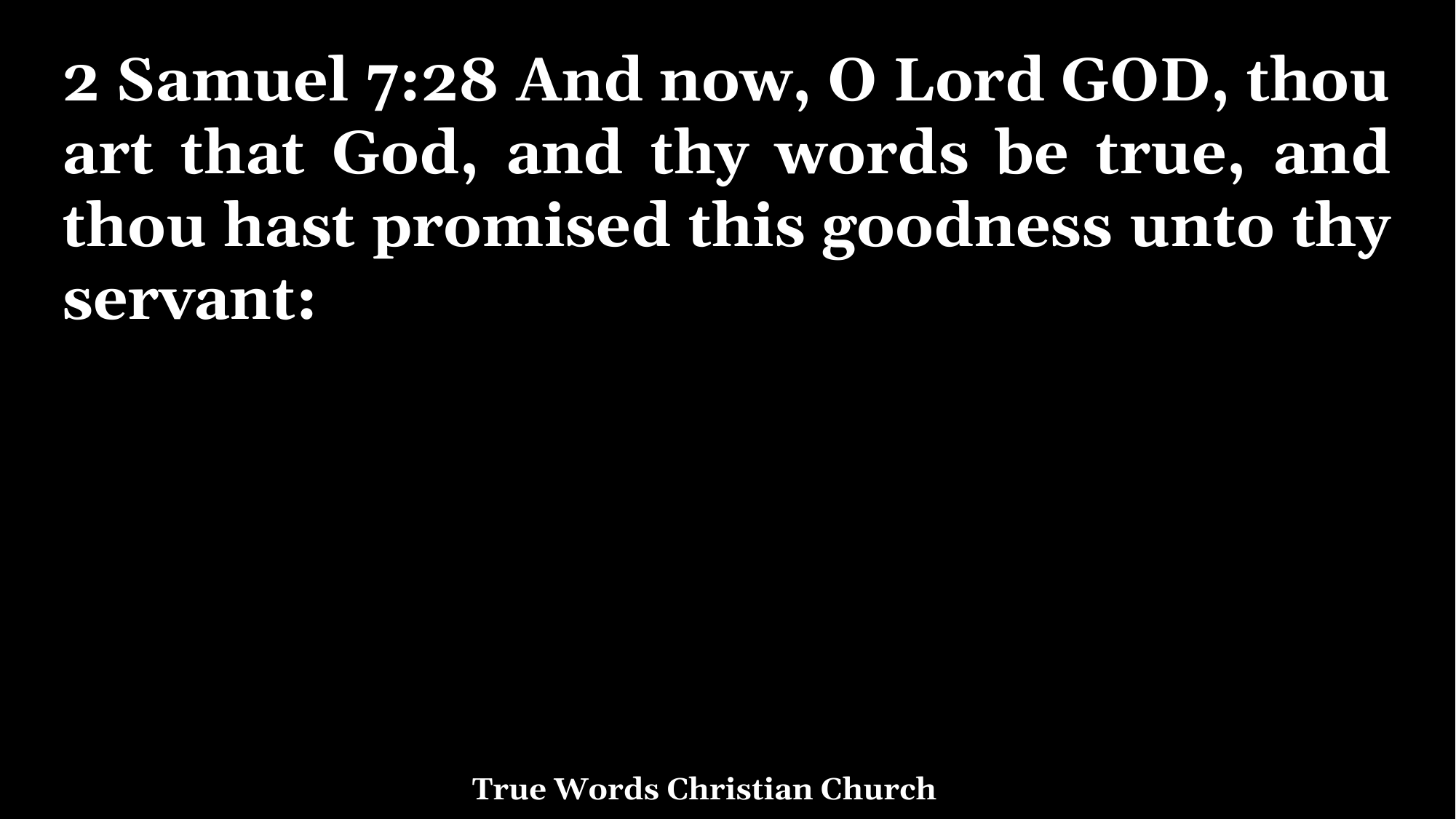

2 Samuel 7:28 And now, O Lord GOD, thou art that God, and thy words be true, and thou hast promised this goodness unto thy servant:
True Words Christian Church